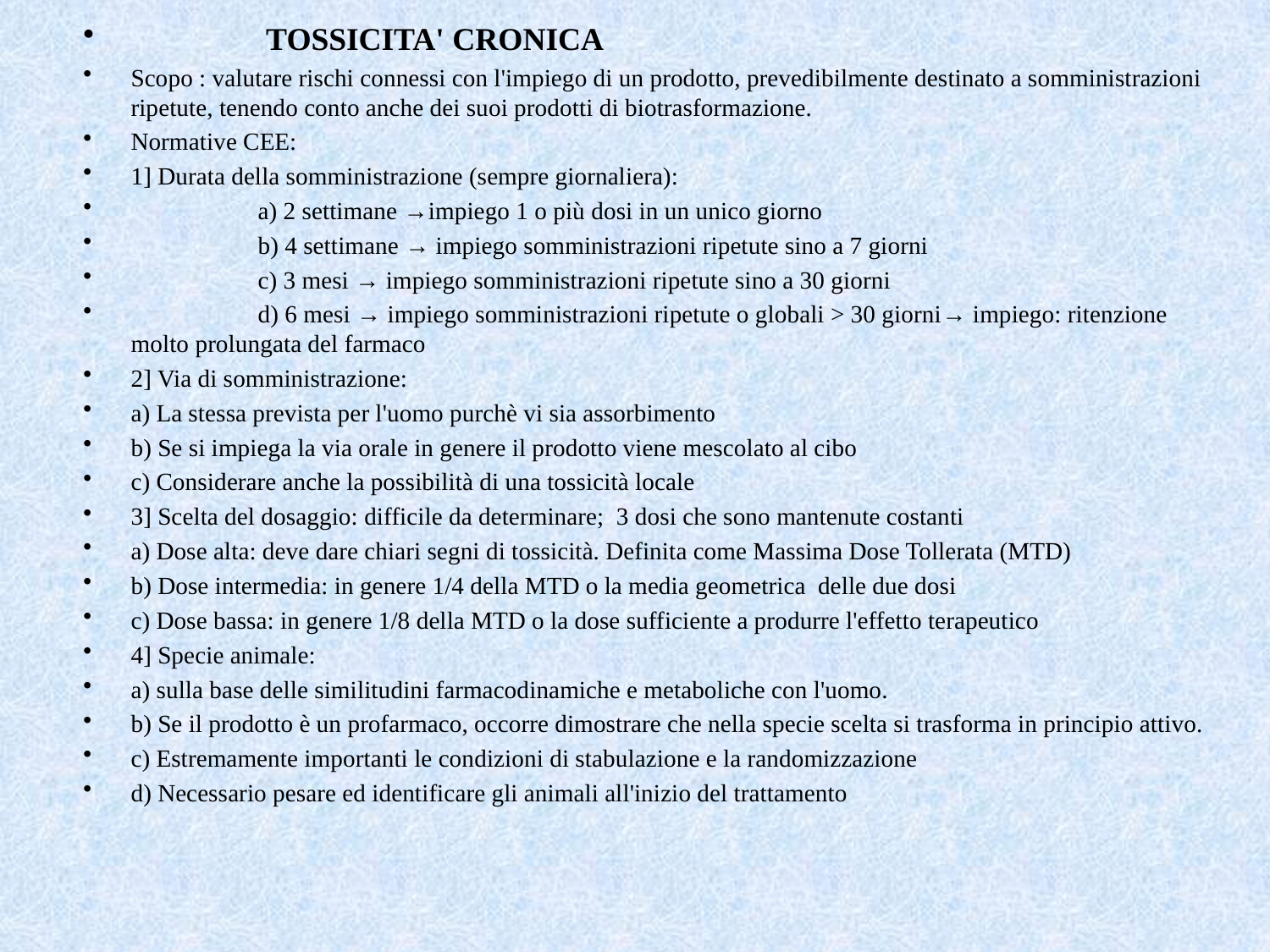

TOSSICITA' CRONICA
Scopo : valutare rischi connessi con l'impiego di un prodotto, prevedibilmente destinato a somministrazioni ripetute, tenendo conto anche dei suoi prodotti di biotrasformazione.
Normative CEE:
1] Durata della somministrazione (sempre giornaliera):
	a) 2 settimane →impiego 1 o più dosi in un unico giorno
	b) 4 settimane → impiego somministrazioni ripetute sino a 7 giorni
	c) 3 mesi → impiego somministrazioni ripetute sino a 30 giorni
	d) 6 mesi → impiego somministrazioni ripetute o globali > 30 giorni→ impiego: ritenzione molto prolungata del farmaco
2] Via di somministrazione:
a) La stessa prevista per l'uomo purchè vi sia assorbimento
b) Se si impiega la via orale in genere il prodotto viene mescolato al cibo
c) Considerare anche la possibilità di una tossicità locale
3] Scelta del dosaggio: difficile da determinare;  3 dosi che sono mantenute costanti
a) Dose alta: deve dare chiari segni di tossicità. Definita come Massima Dose Tollerata (MTD)
b) Dose intermedia: in genere 1/4 della MTD o la media geometrica  delle due dosi
c) Dose bassa: in genere 1/8 della MTD o la dose sufficiente a produrre l'effetto terapeutico
4] Specie animale:
a) sulla base delle similitudini farmacodinamiche e metaboliche con l'uomo.
b) Se il prodotto è un profarmaco, occorre dimostrare che nella specie scelta si trasforma in principio attivo.
c) Estremamente importanti le condizioni di stabulazione e la randomizzazione
d) Necessario pesare ed identificare gli animali all'inizio del trattamento